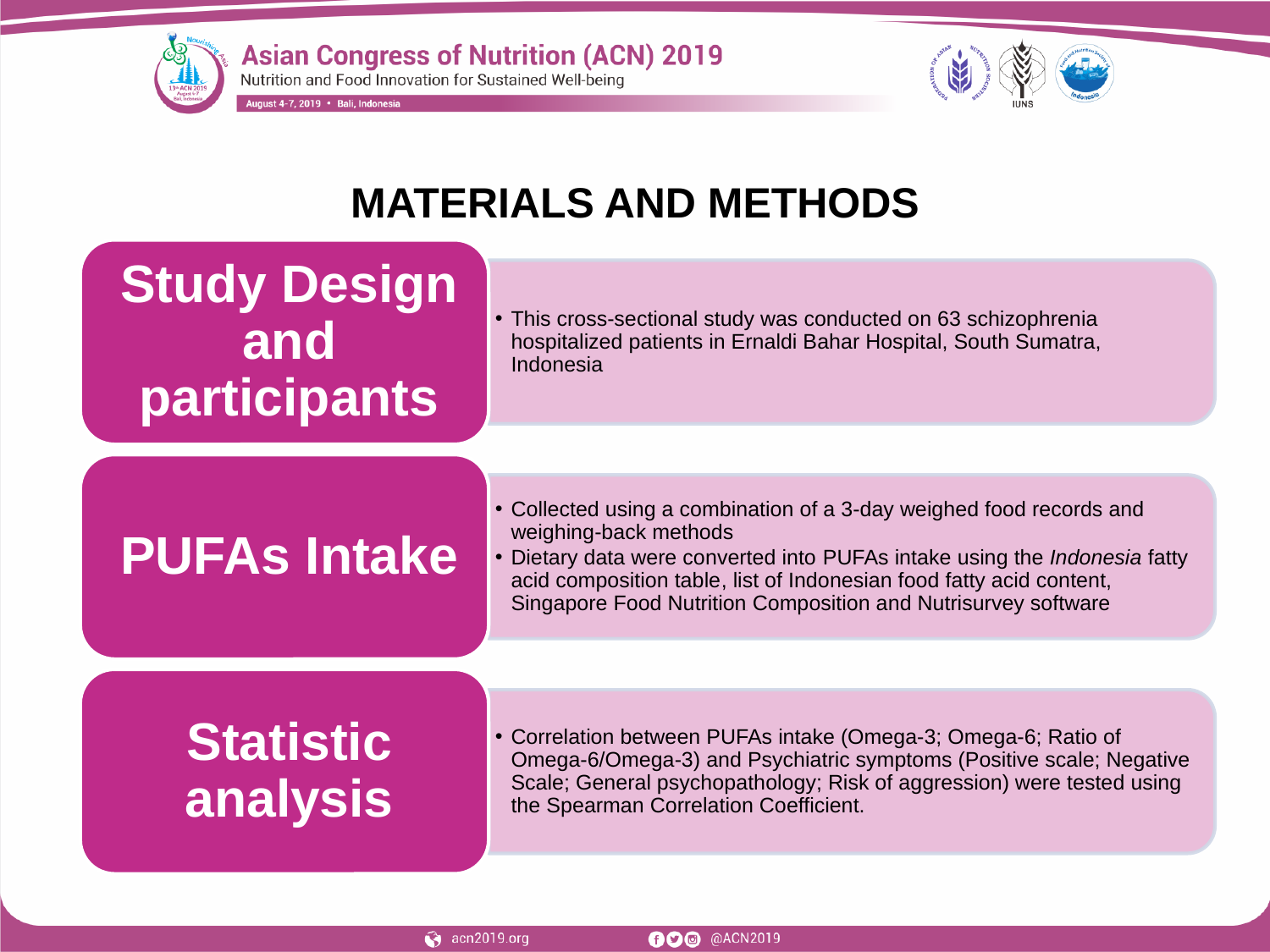

# MATERIALS AND METHODS

This cross-sectional study was conducted on 63 schizophrenia hospitalized patients in Ernaldi Bahar Hospital, South Sumatra, Indonesia
Study Design and participants
Collected using a combination of a 3-day weighed food records and weighing-back methods
Dietary data were converted into PUFAs intake using the Indonesia fatty acid composition table, list of Indonesian food fatty acid content, Singapore Food Nutrition Composition and Nutrisurvey software
PUFAs Intake
Correlation between PUFAs intake (Omega-3; Omega-6; Ratio of Omega-6/Omega-3) and Psychiatric symptoms (Positive scale; Negative Scale; General psychopathology; Risk of aggression) were tested using the Spearman Correlation Coefficient.
Statistic analysis